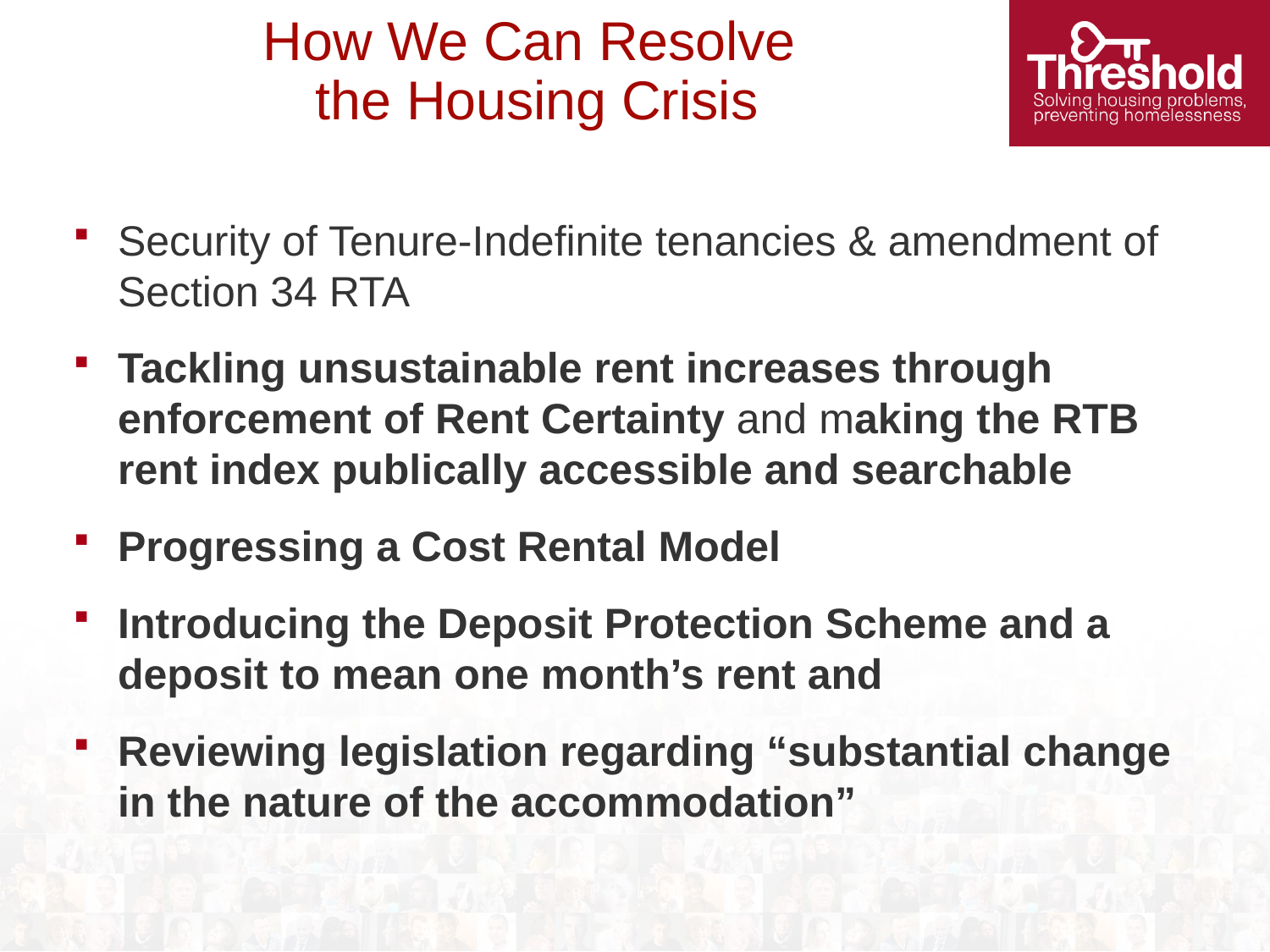

# How We Can Resolve the Housing Crisis
Security of Tenure-Indefinite tenancies & amendment of Section 34 RTA
Tackling unsustainable rent increases through enforcement of Rent Certainty and making the RTB rent index publically accessible and searchable
Progressing a Cost Rental Model
Introducing the Deposit Protection Scheme and a deposit to mean one month’s rent and
Reviewing legislation regarding “substantial change in the nature of the accommodation”